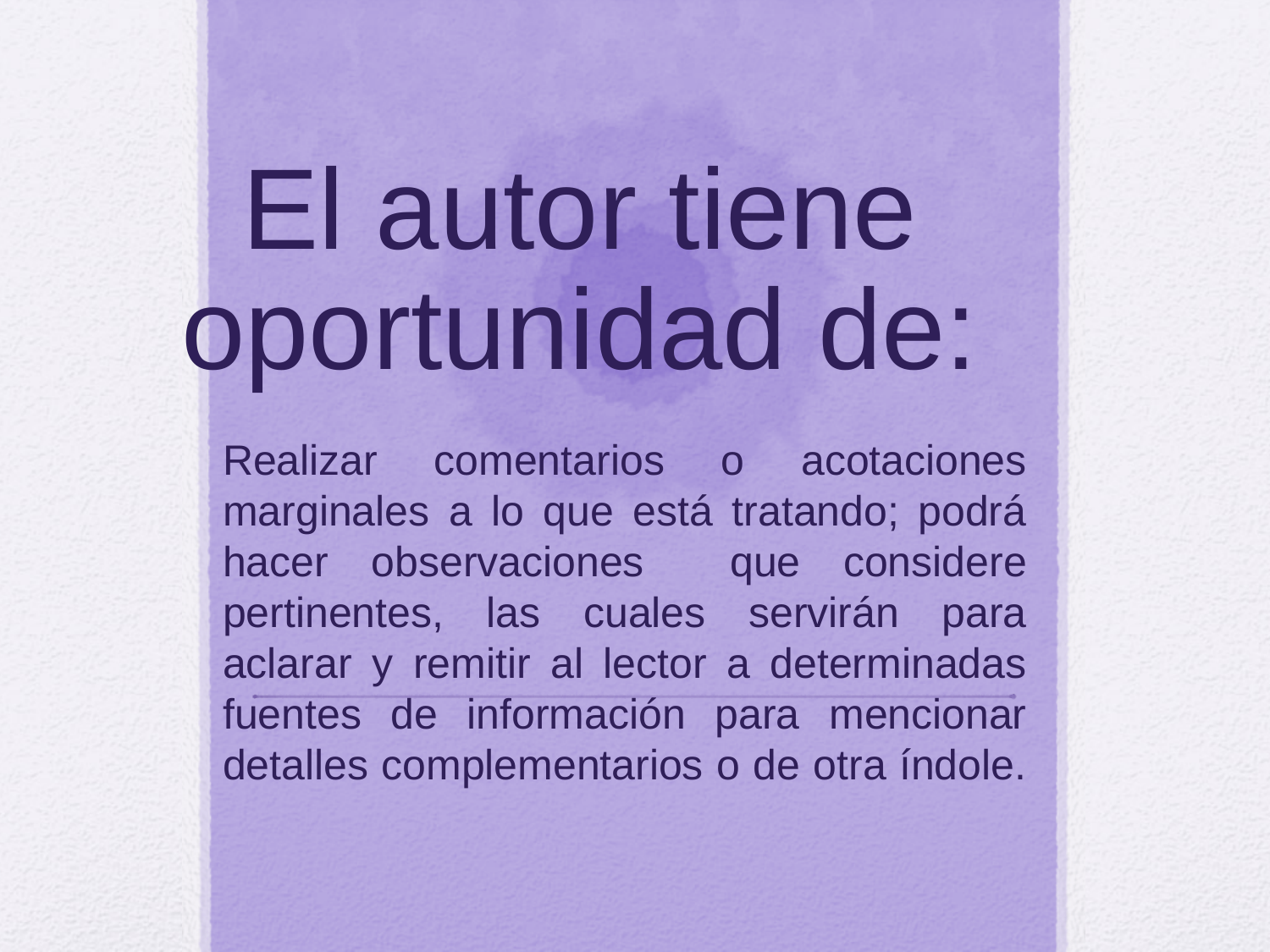

# El autor tiene oportunidad de:
Realizar comentarios o acotaciones marginales a lo que está tratando; podrá hacer observaciones  que considere pertinentes, las cuales servirán para aclarar y remitir al lector a determinadas fuentes de información para mencionar detalles complementarios o de otra índole.